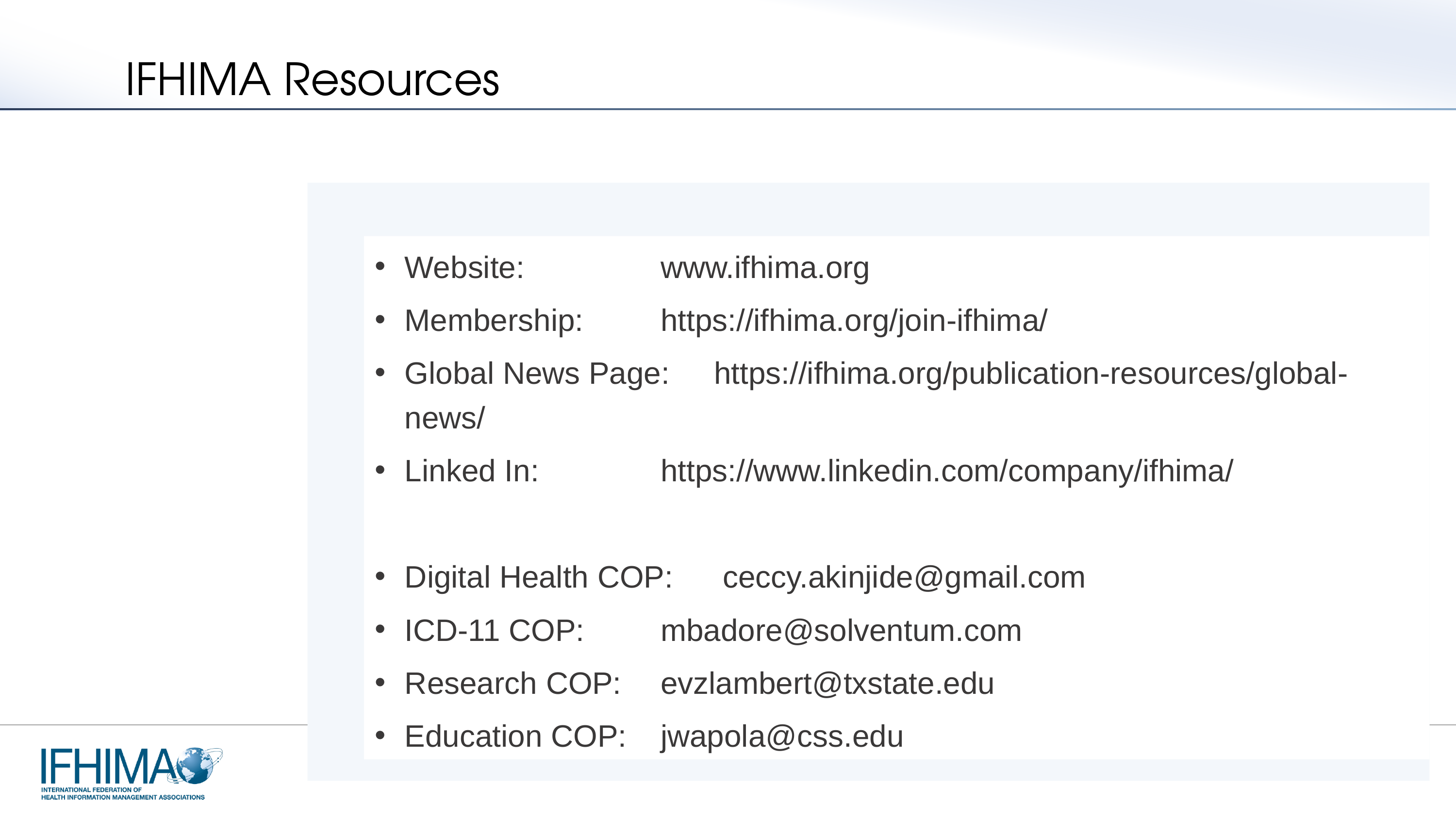

IFHIMA Resources

Website:	www.ifhima.org
Membership:	https://ifhima.org/join-ifhima/
Global News Page:	https://ifhima.org/publication-resources/global-news/
Linked In:	https://www.linkedin.com/company/ifhima/

Digital Health COP:	 ceccy.akinjide@gmail.com
ICD-11 COP:	mbadore@solventum.com
Research COP:	evzlambert@txstate.edu
Education COP:	jwapola@css.edu